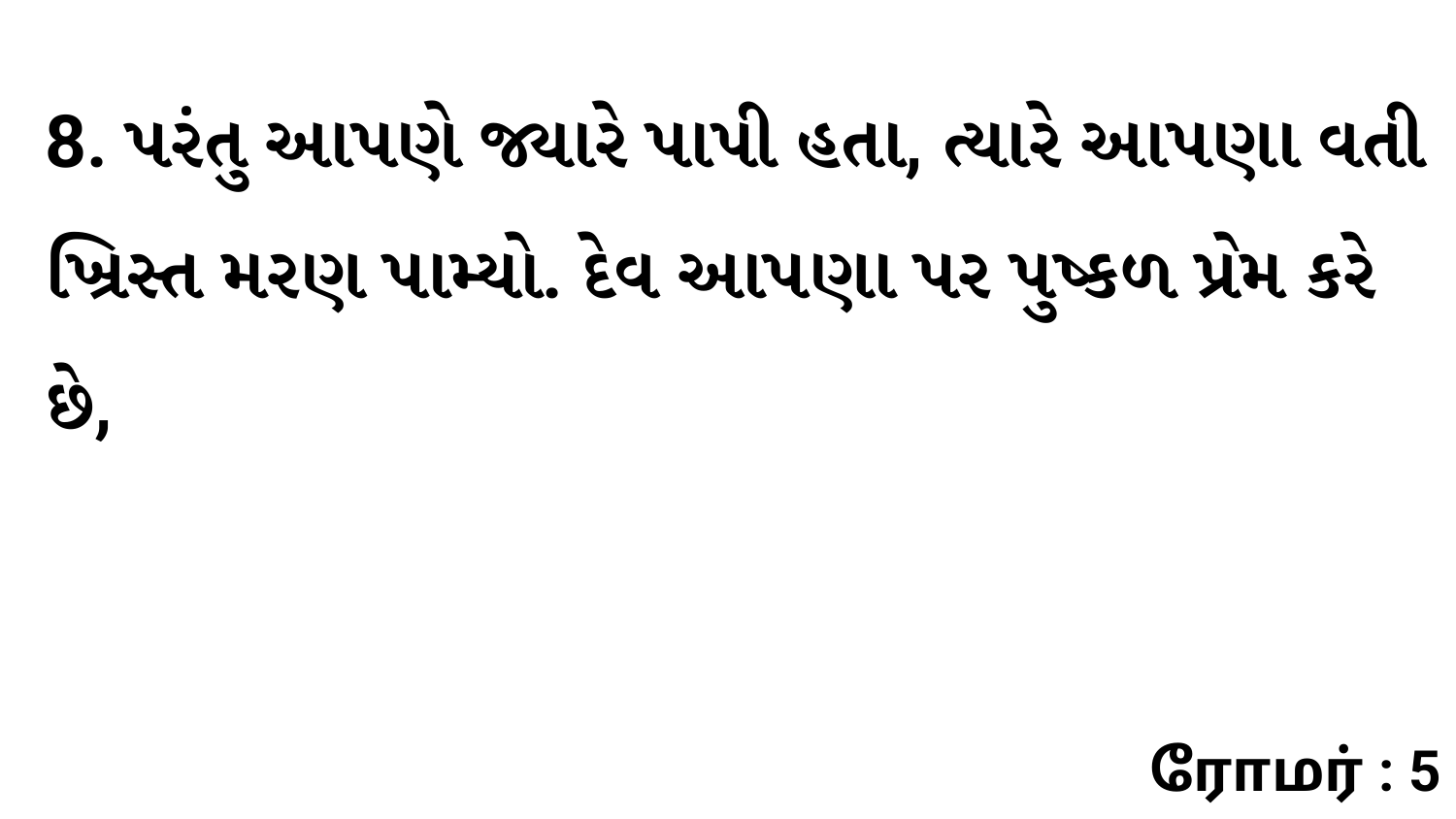

8. પરંતુ આપણે જ્યારે પાપી હતા, ત્યારે આપણા વતી ખ્રિસ્ત મરણ પામ્યો. દેવ આપણા પર પુષ્કળ પ્રેમ કરે છે,
ரோமர் : 5